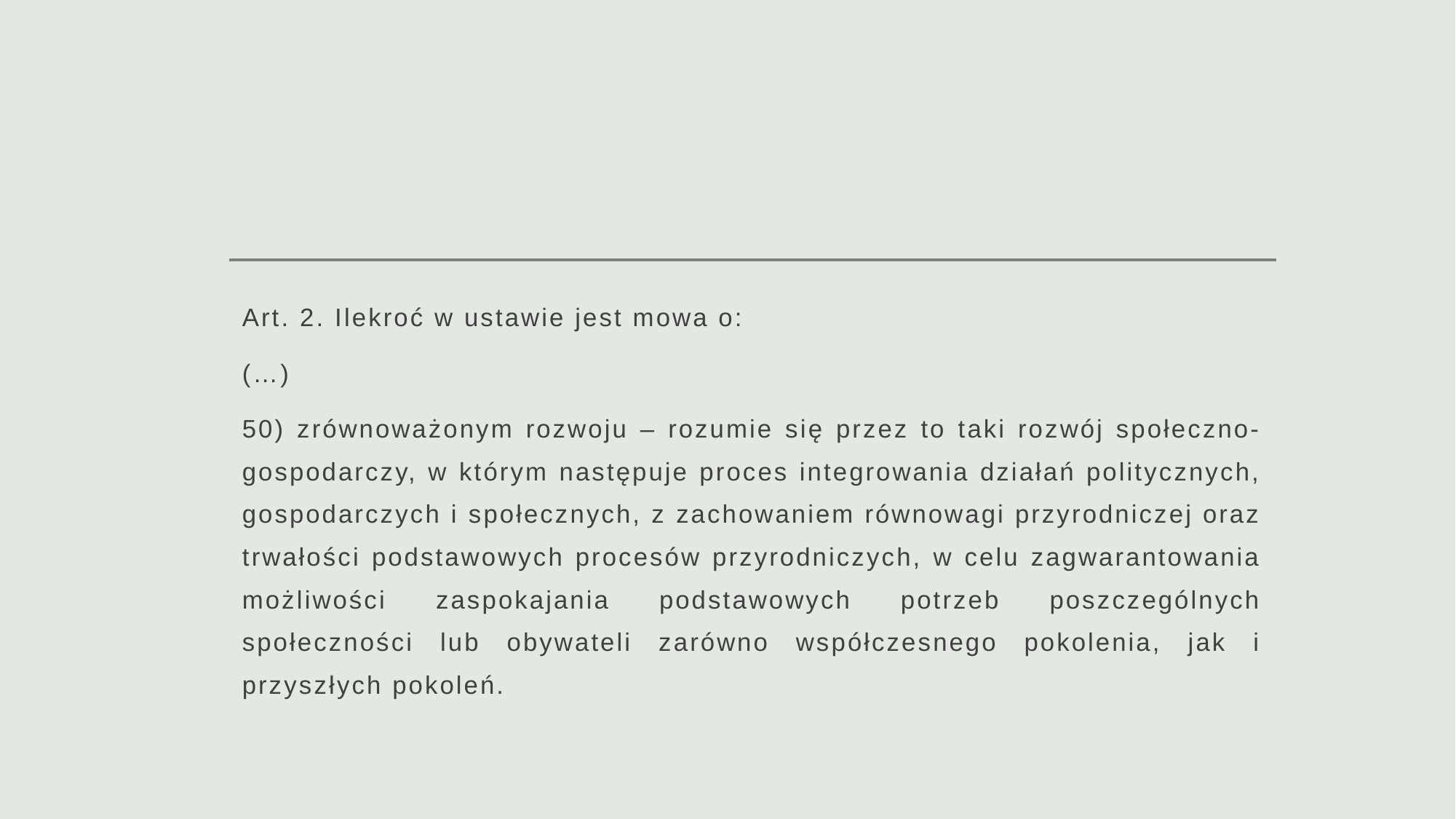

#
Art. 2. Ilekroć w ustawie jest mowa o:
(…)
50) zrównoważonym rozwoju – rozumie się przez to taki rozwój społeczno-gospodarczy, w którym następuje proces integrowania działań politycznych, gospodarczych i społecznych, z zachowaniem równowagi przyrodniczej oraz trwałości podstawowych procesów przyrodniczych, w celu zagwarantowania możliwości zaspokajania podstawowych potrzeb poszczególnych społeczności lub obywateli zarówno współczesnego pokolenia, jak i przyszłych pokoleń.